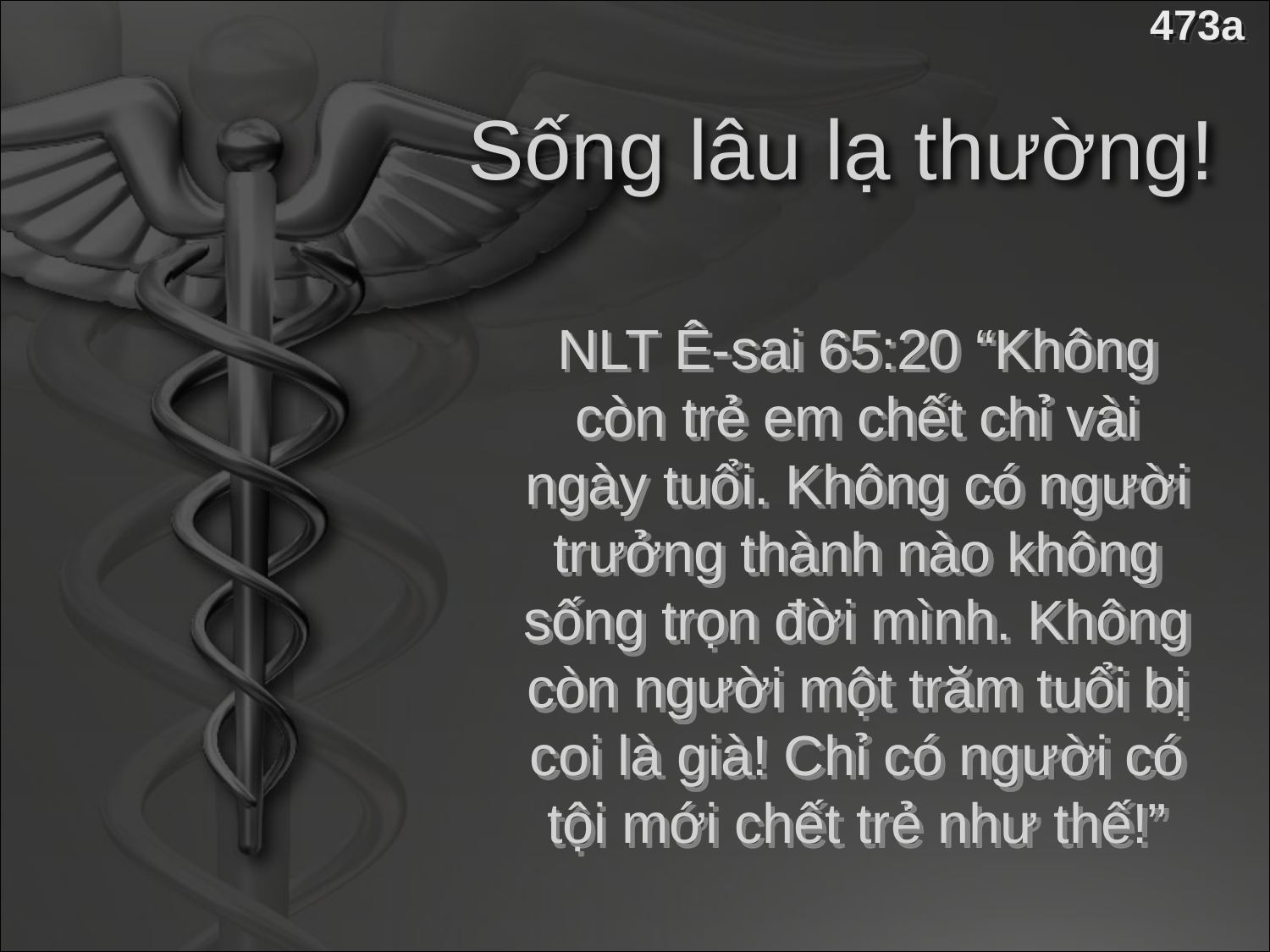

473a
# Sống lâu lạ thường!
NLT Ê-sai 65:20 “Không còn trẻ em chết chỉ vài ngày tuổi. Không có người trưởng thành nào không sống trọn đời mình. Không còn người một trăm tuổi bị coi là già! Chỉ có người có tội mới chết trẻ như thế!”